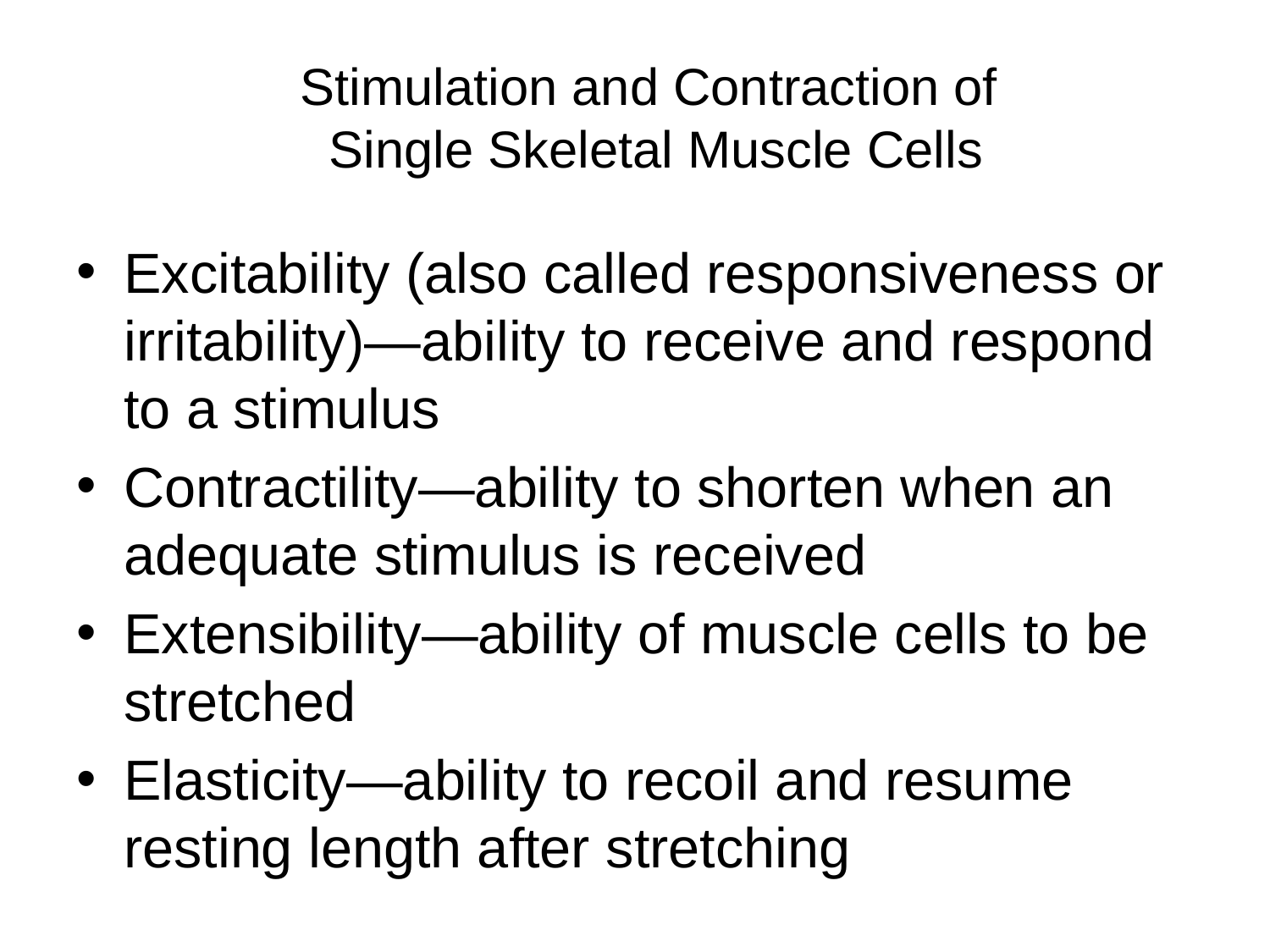

Stimulation and Contraction of
Single Skeletal Muscle Cells
Excitability (also called responsiveness or irritability)—ability to receive and respond to a stimulus
Contractility—ability to shorten when an adequate stimulus is received
Extensibility—ability of muscle cells to be stretched
Elasticity—ability to recoil and resume resting length after stretching